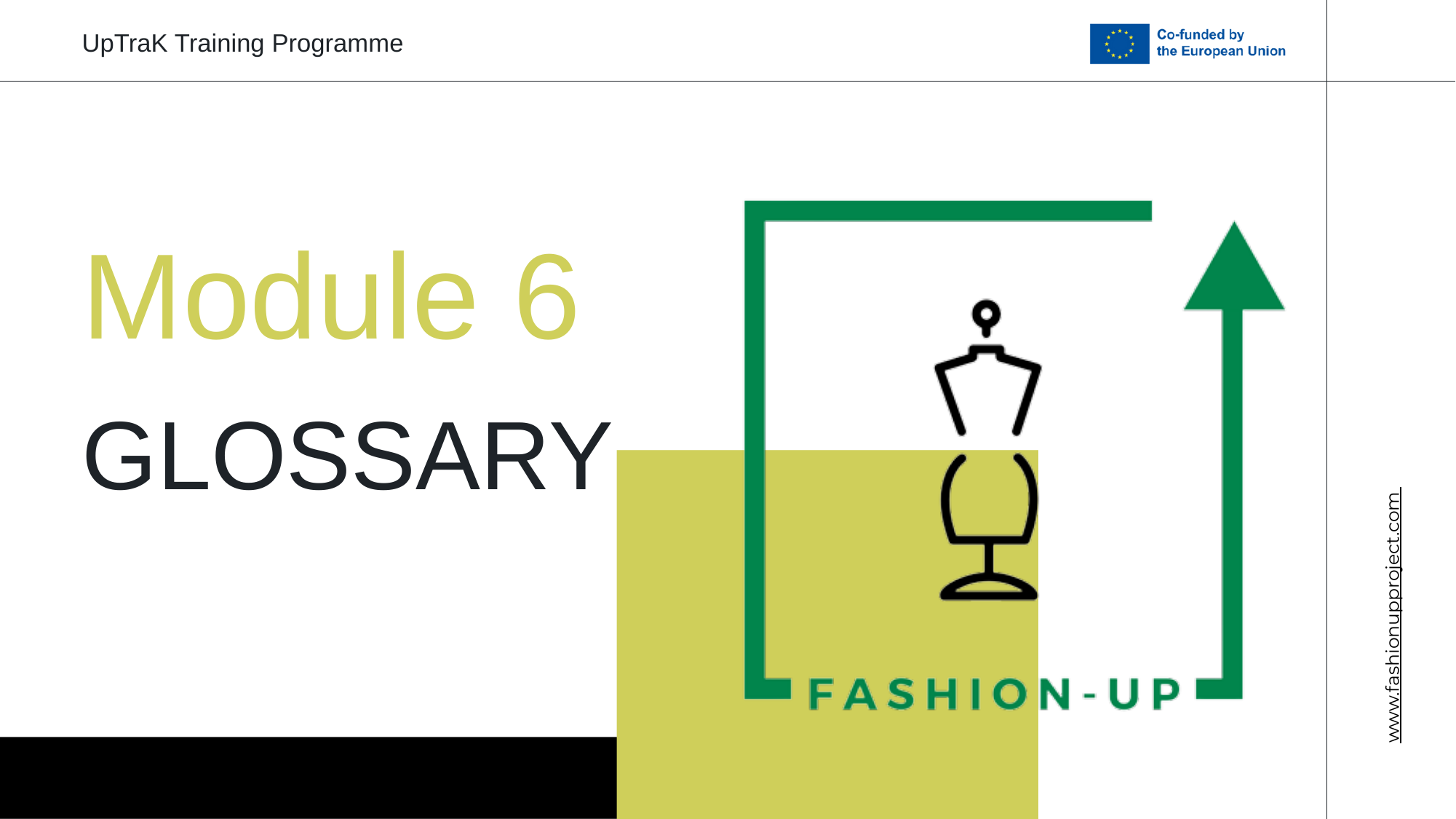

UpTraK Training Programme

Module 6
GLOSSARY

www.fashionupproject.com